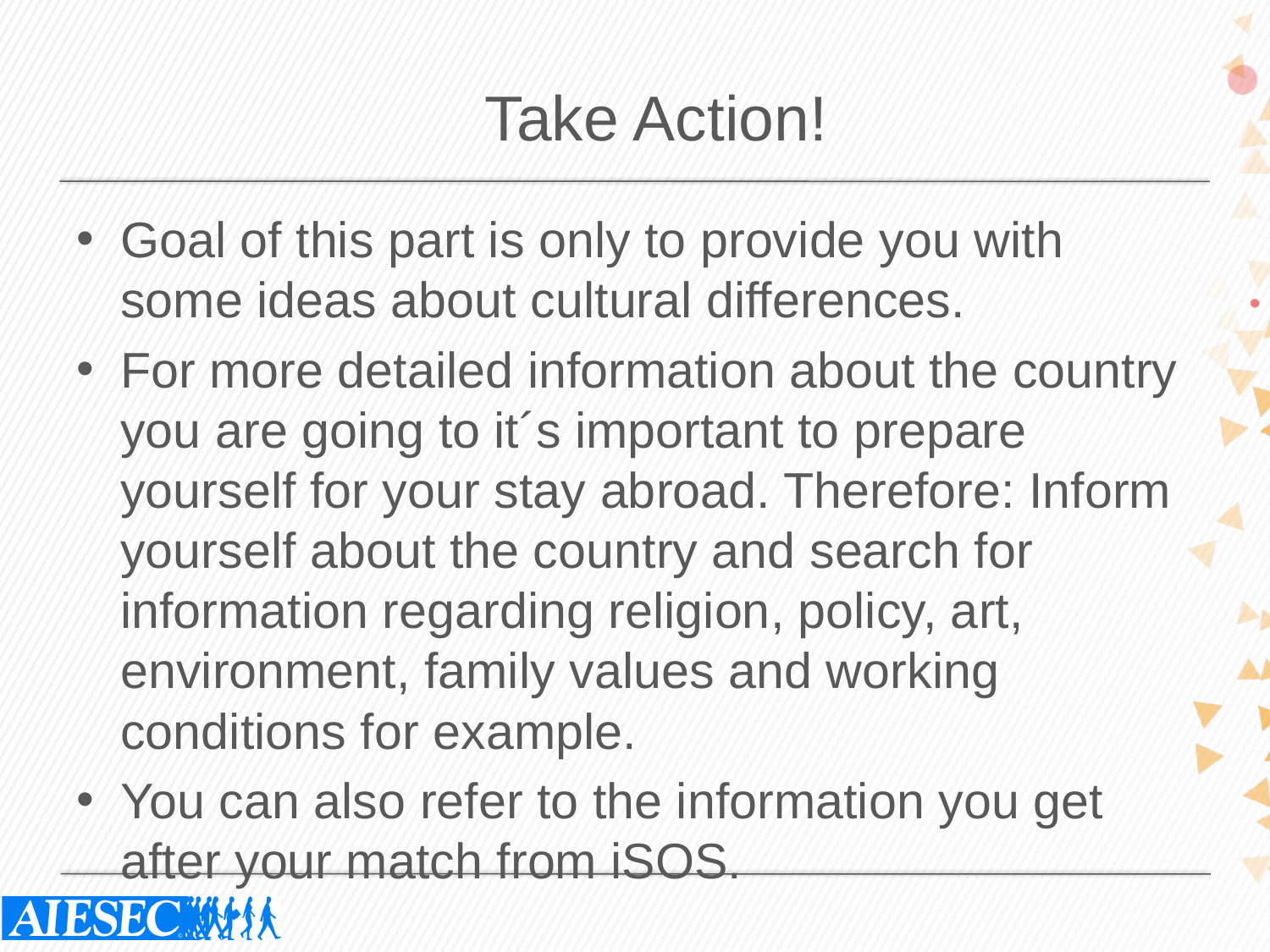

Take Action!
Goal of this part is only to provide you with some ideas about cultural differences.
For more detailed information about the country you are going to it´s important to prepare yourself for your stay abroad. Therefore: Inform yourself about the country and search for information regarding religion, policy, art, environment, family values and working conditions for example.
You can also refer to the information you get after your match from iSOS.